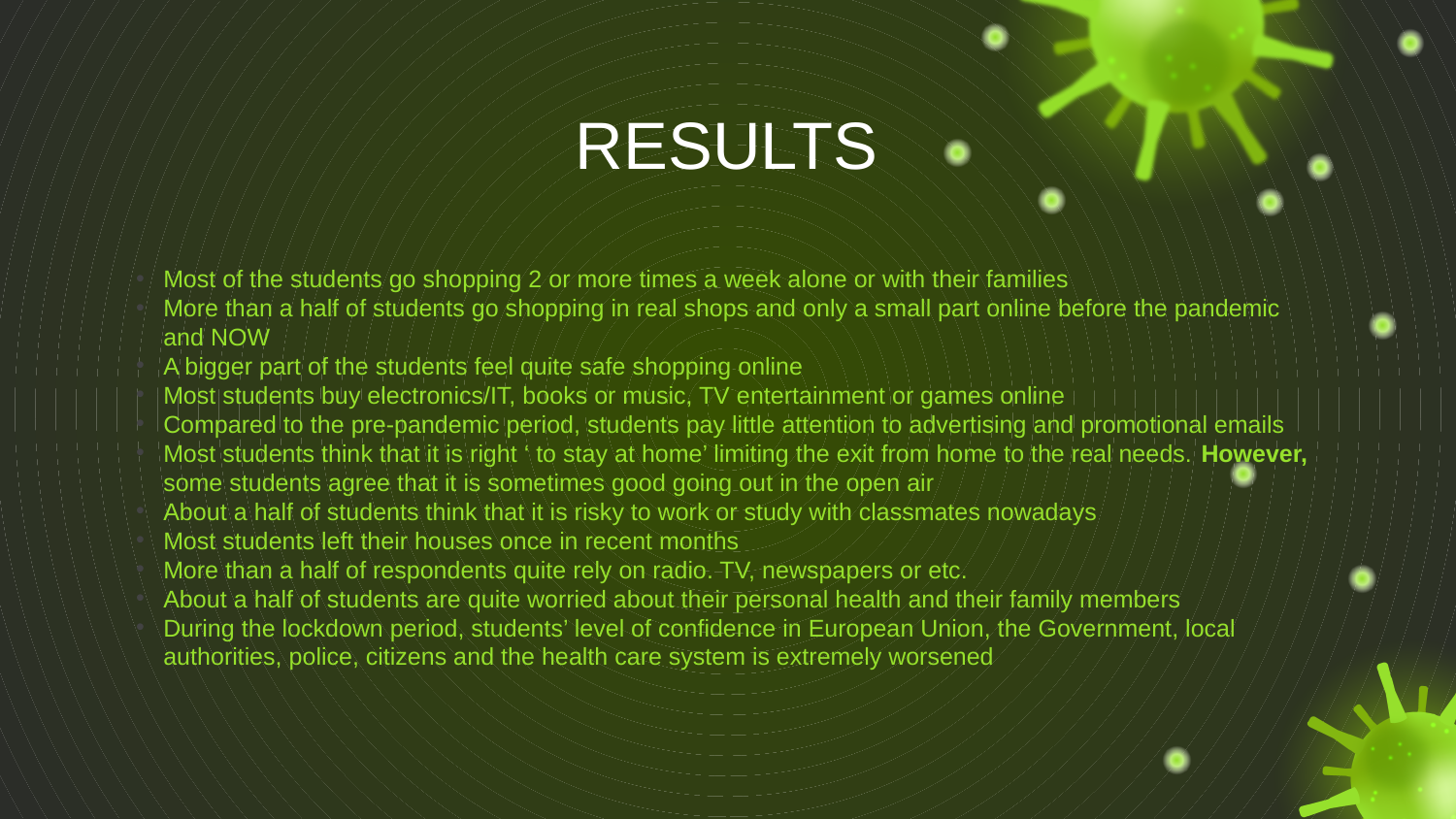

# RESULTS

Most of the students go shopping 2 or more times a week alone or with their families
More than a half of students go shopping in real shops and only a small part online before the pandemic and NOW
A bigger part of the students feel quite safe shopping online
Most students buy electronics/IT, books or music, TV entertainment or games online
Compared to the pre-pandemic period, students pay little attention to advertising and promotional emails
Most students think that it is right ‘ to stay at home’ limiting the exit from home to the real needs. However, some students agree that it is sometimes good going out in the open air
About a half of students think that it is risky to work or study with classmates nowadays
Most students left their houses once in recent months
More than a half of respondents quite rely on radio. TV, newspapers or etc.
About a half of students are quite worried about their personal health and their family members
During the lockdown period, students’ level of confidence in European Union, the Government, local authorities, police, citizens and the health care system is extremely worsened